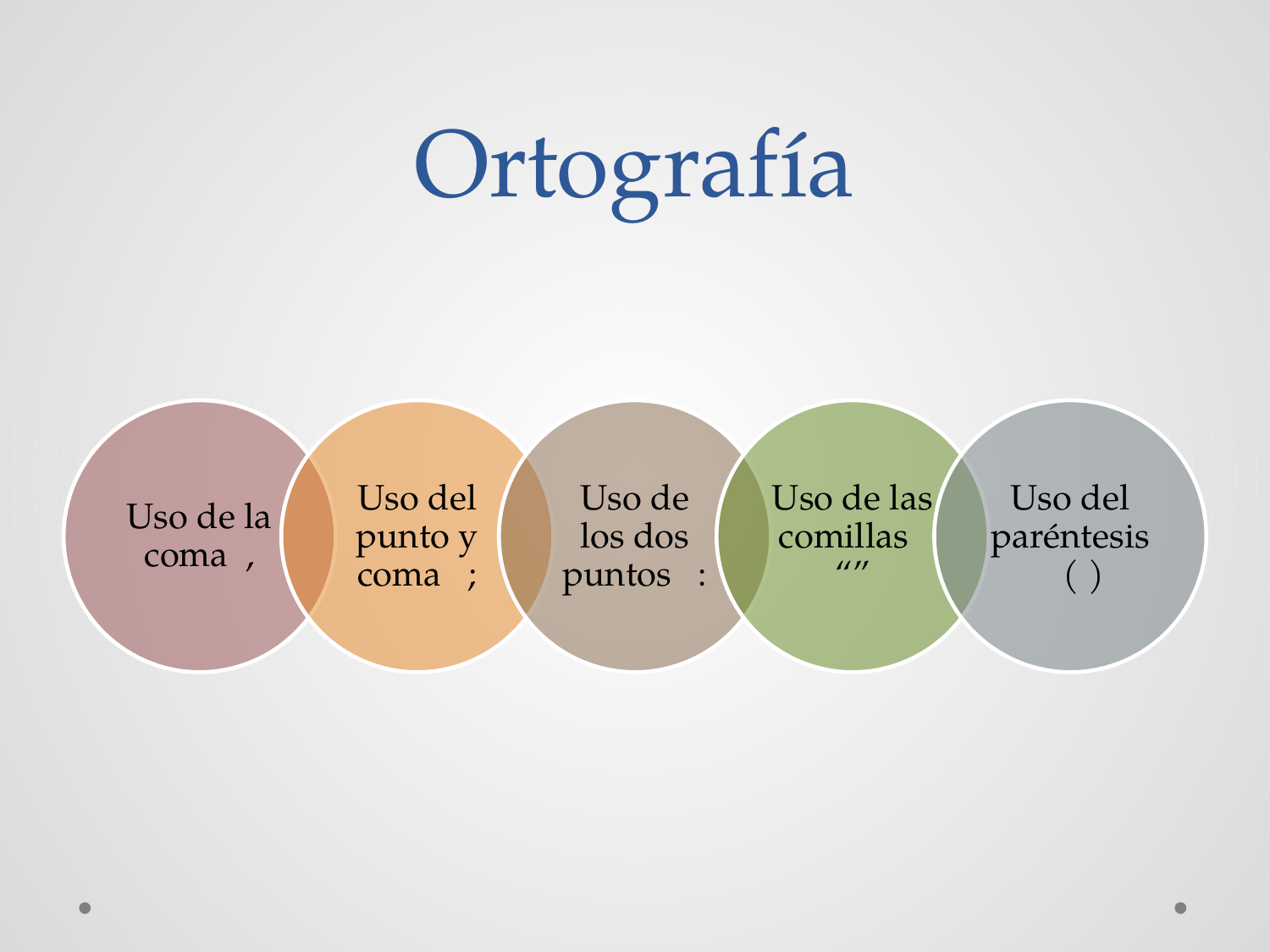

# Ortografía
Uso de la coma  ,
Uso del punto y coma   ;
Uso de los dos puntos   :
Uso de las comillas   “”
Uso del paréntesis    ( )